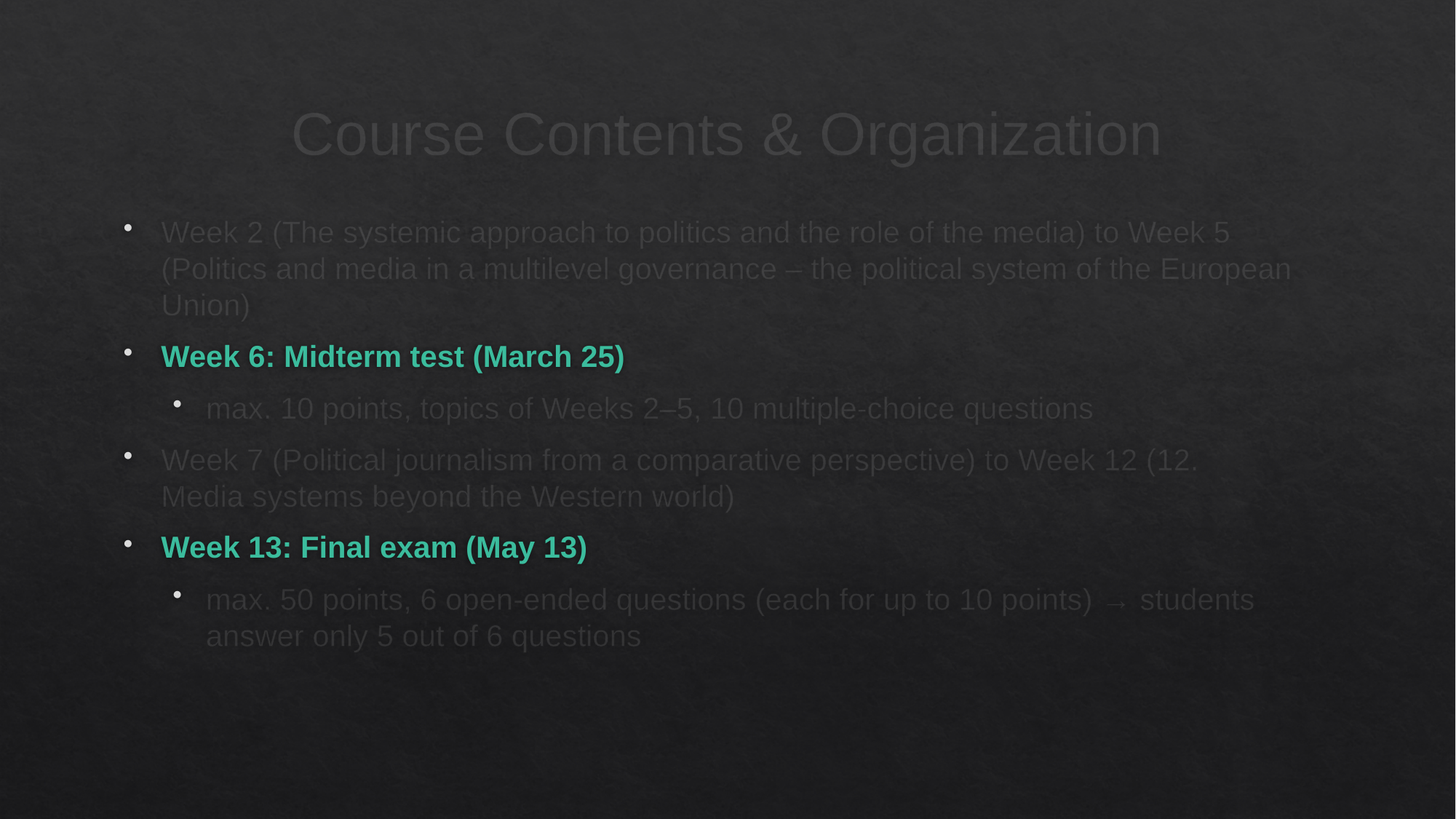

# Course Contents & Organization
Week 2 (The systemic approach to politics and the role of the media) to Week 5 (Politics and media in a multilevel governance – the political system of the European Union)
Week 6: Midterm test (March 25)
max. 10 points, topics of Weeks 2–5, 10 multiple-choice questions
Week 7 (Political journalism from a comparative perspective) to Week 12 (12.	Media systems beyond the Western world)
Week 13: Final exam (May 13)
max. 50 points, 6 open-ended questions (each for up to 10 points) → students answer only 5 out of 6 questions